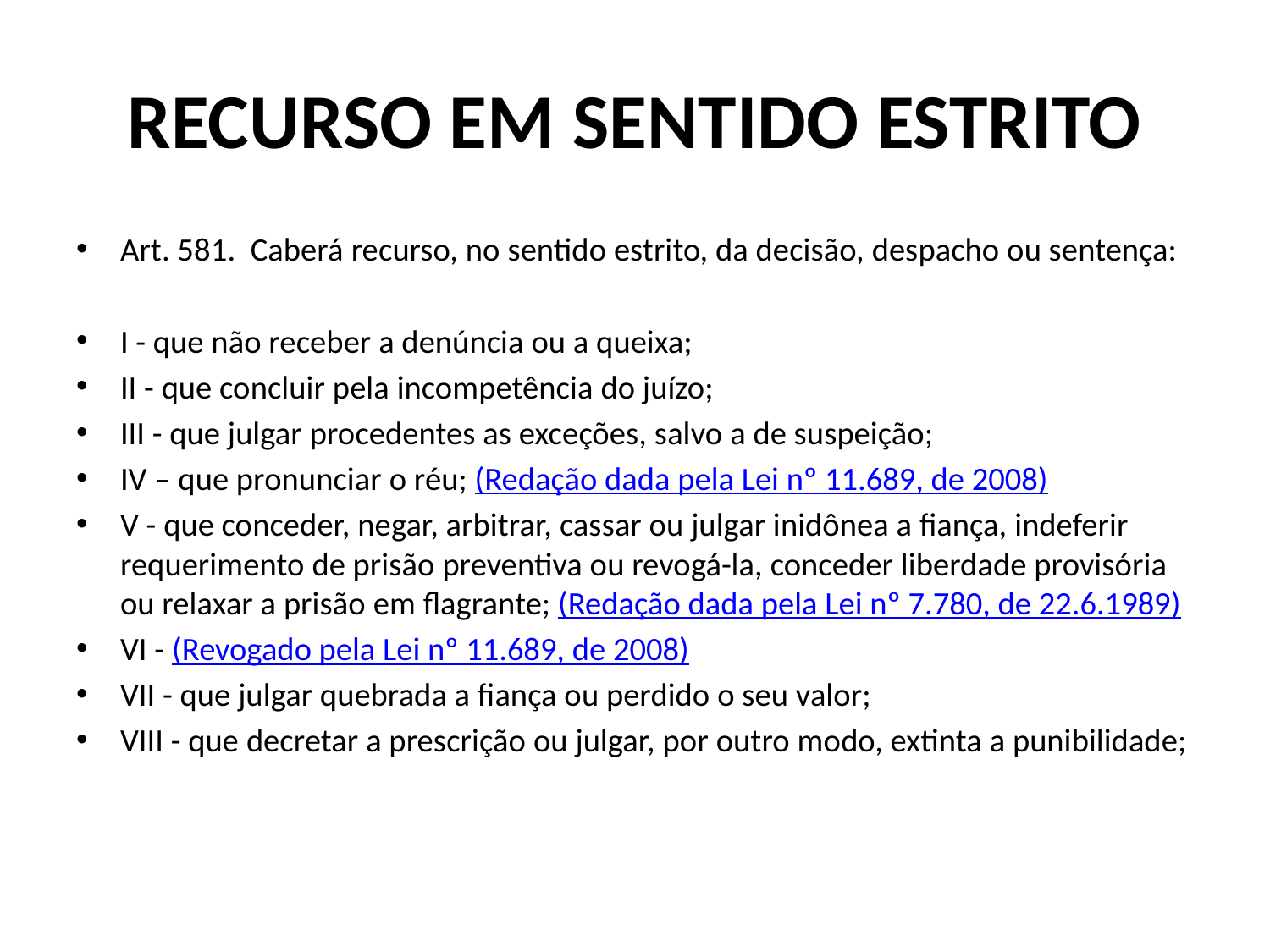

# RECURSO EM SENTIDO ESTRITO
Art. 581.  Caberá recurso, no sentido estrito, da decisão, despacho ou sentença:

I - que não receber a denúncia ou a queixa;
II - que concluir pela incompetência do juízo;
III - que julgar procedentes as exceções, salvo a de suspeição;
IV – que pronunciar o réu; (Redação dada pela Lei nº 11.689, de 2008)
V - que conceder, negar, arbitrar, cassar ou julgar inidônea a fiança, indeferir requerimento de prisão preventiva ou revogá-la, conceder liberdade provisória ou relaxar a prisão em flagrante; (Redação dada pela Lei nº 7.780, de 22.6.1989)
VI - (Revogado pela Lei nº 11.689, de 2008)
VII - que julgar quebrada a fiança ou perdido o seu valor;
VIII - que decretar a prescrição ou julgar, por outro modo, extinta a punibilidade;